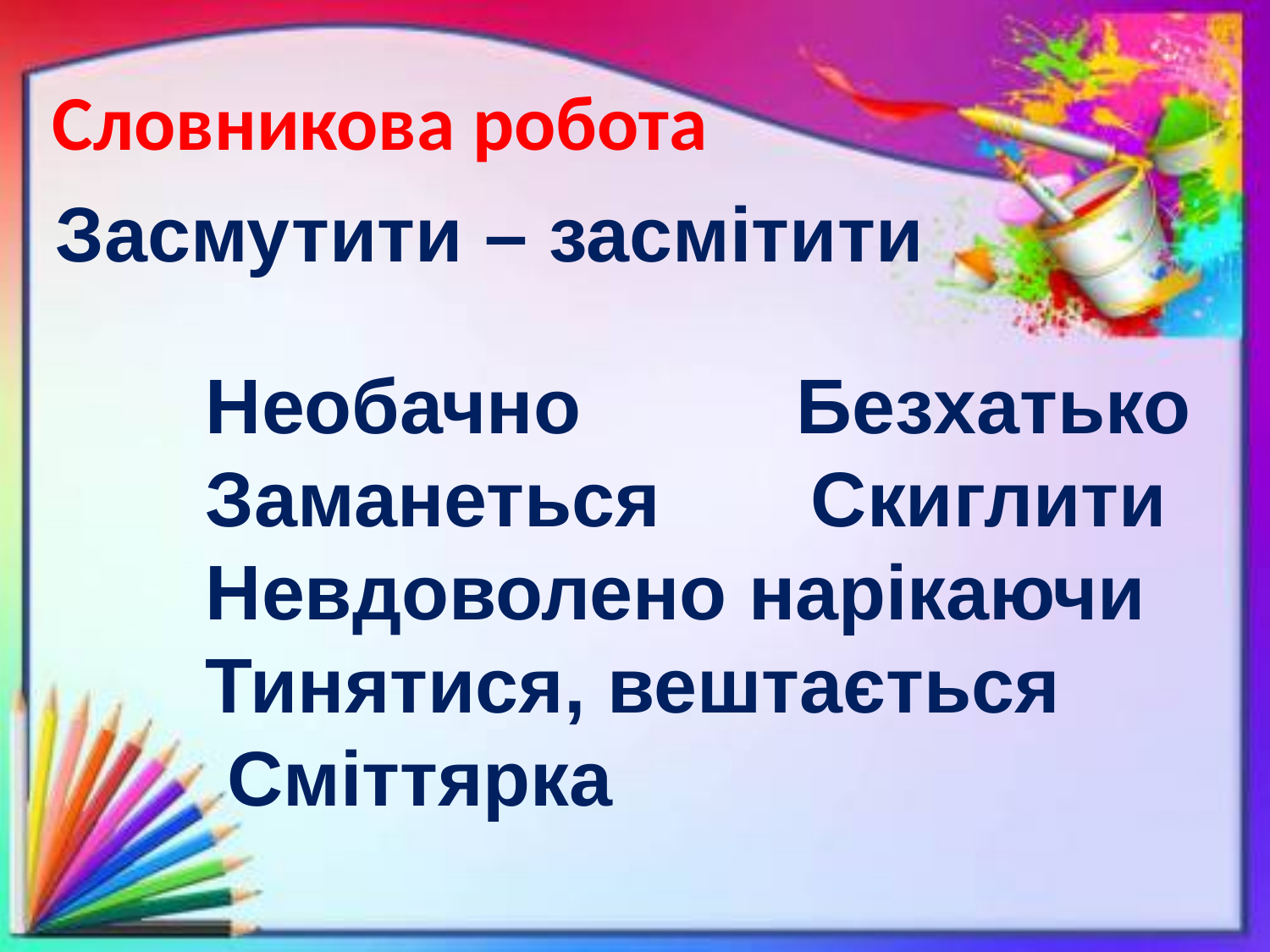

# Словникова робота
Засмутити – засмітити
Необачно          Безхатько
Заманеться       Скиглити
Невдоволено нарікаючи
Тинятися, вештається
 Сміттярка